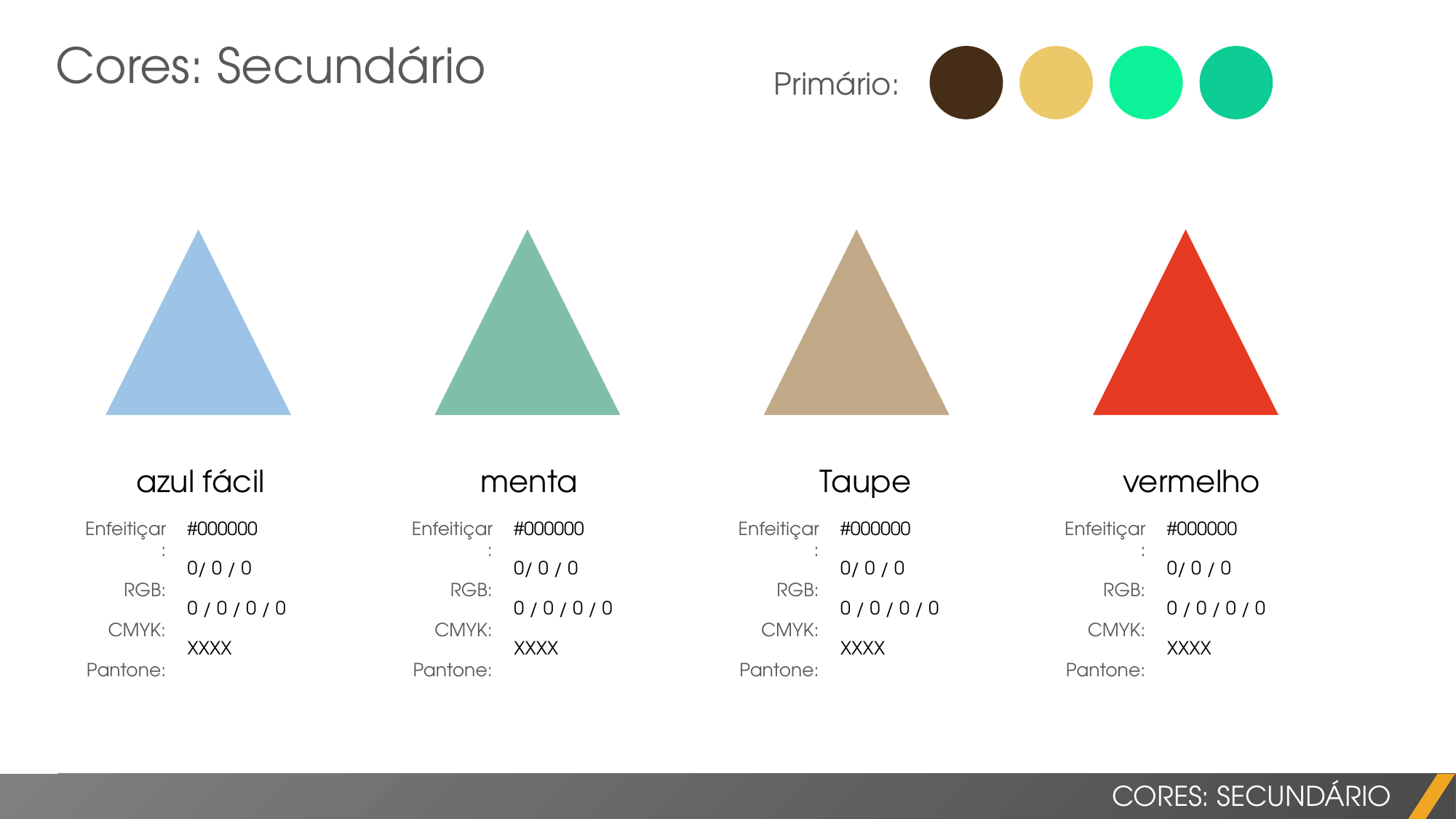

Cores: Secundário

Primário:

azul fácil
menta
Taupe
vermelho
Enfeitiçar:
RGB:
CMYK:
Pantone:
#000000
0/ 0 / 0
0 / 0 / 0 / 0
XXXX
Enfeitiçar:
RGB:
CMYK:
Pantone:
#000000
0/ 0 / 0
0 / 0 / 0 / 0
XXXX
Enfeitiçar:
RGB:
CMYK:
Pantone:
#000000
0/ 0 / 0
0 / 0 / 0 / 0
XXXX
Enfeitiçar:
RGB:
CMYK:
Pantone:
#000000
0/ 0 / 0
0 / 0 / 0 / 0
XXXX
CORES: SECUNDÁRIO
RELATÓRIO DO PROJETO